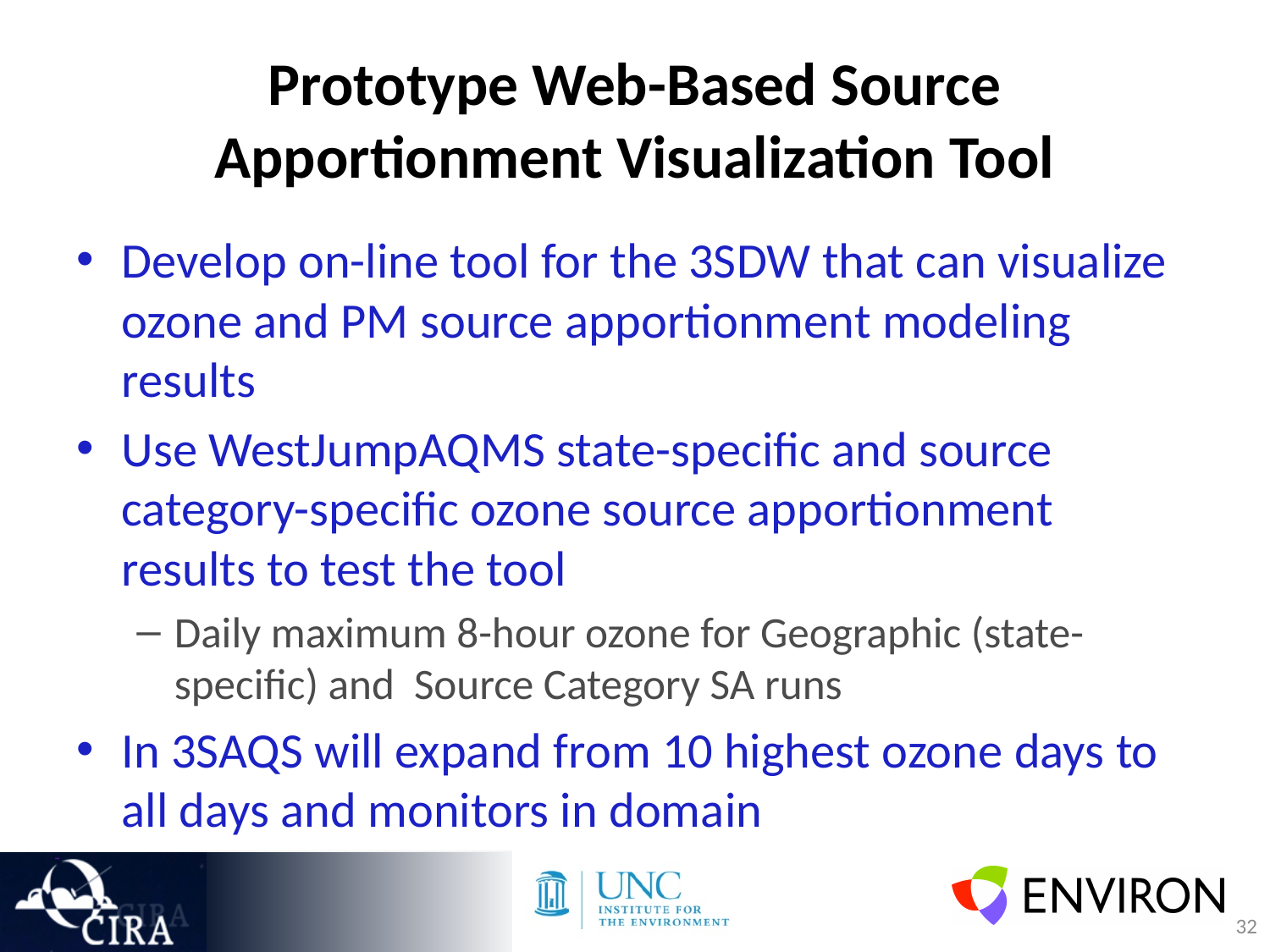

# Prototype Web-Based Source Apportionment Visualization Tool
Develop on-line tool for the 3SDW that can visualize ozone and PM source apportionment modeling results
Use WestJumpAQMS state-specific and source category-specific ozone source apportionment results to test the tool
Daily maximum 8-hour ozone for Geographic (state-specific) and  Source Category SA runs
In 3SAQS will expand from 10 highest ozone days to all days and monitors in domain